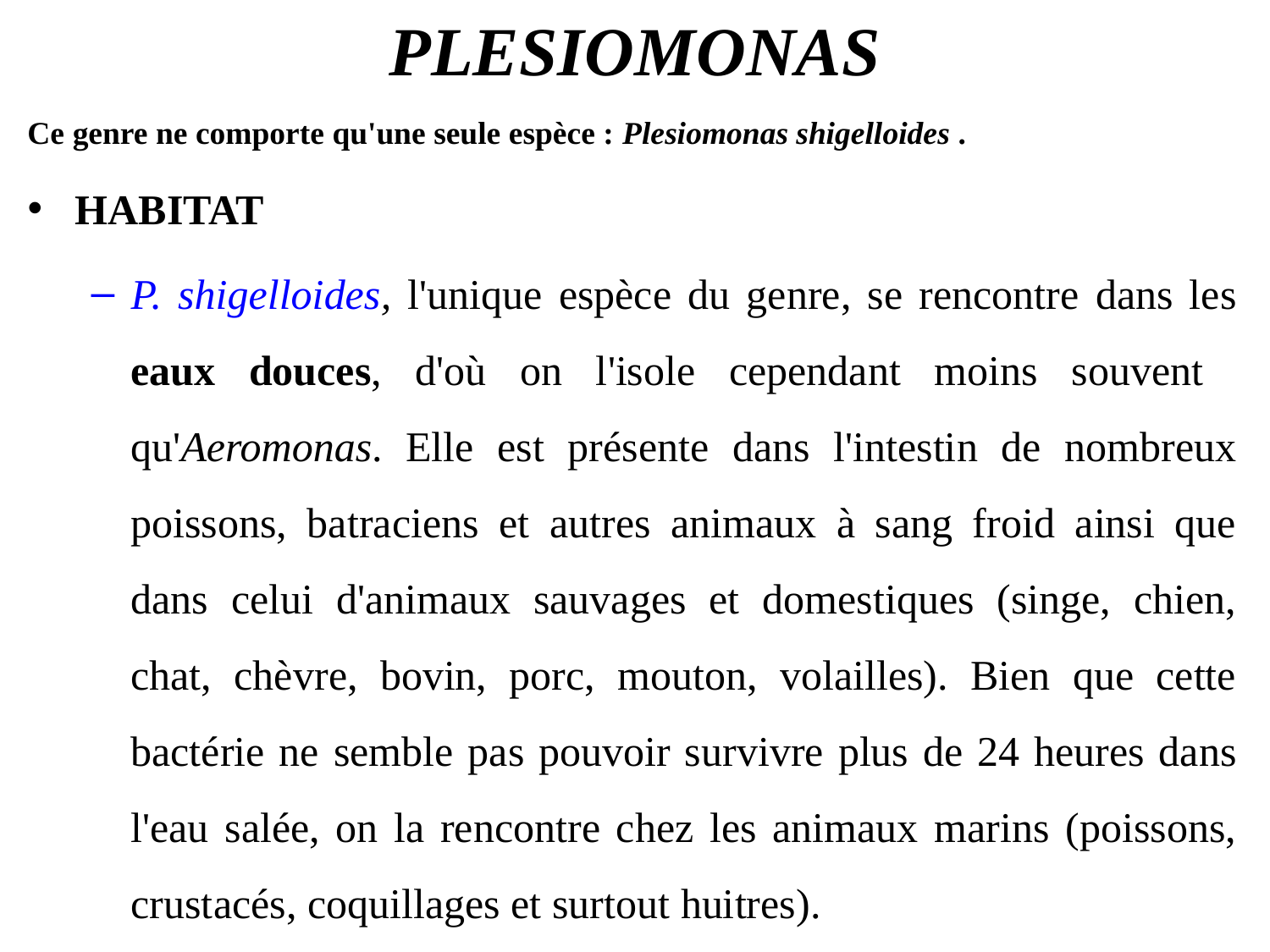

# PLESIOMONAS
Ce genre ne comporte qu'une seule espèce : Plesiomonas shigelloides .
HABITAT
P. shigelloides, l'unique espèce du genre, se rencontre dans les eaux douces, d'où on l'isole cependant moins souvent  qu'Aeromonas. Elle est présente dans l'intestin de nombreux poissons, batraciens et autres animaux à sang froid ainsi que dans celui d'animaux sauvages et domestiques (singe, chien, chat, chèvre, bovin, porc, mouton, volailles). Bien que cette bactérie ne semble pas pouvoir survivre plus de 24 heures dans l'eau salée, on la rencontre chez les animaux marins (poissons, crustacés, coquillages et surtout huitres).